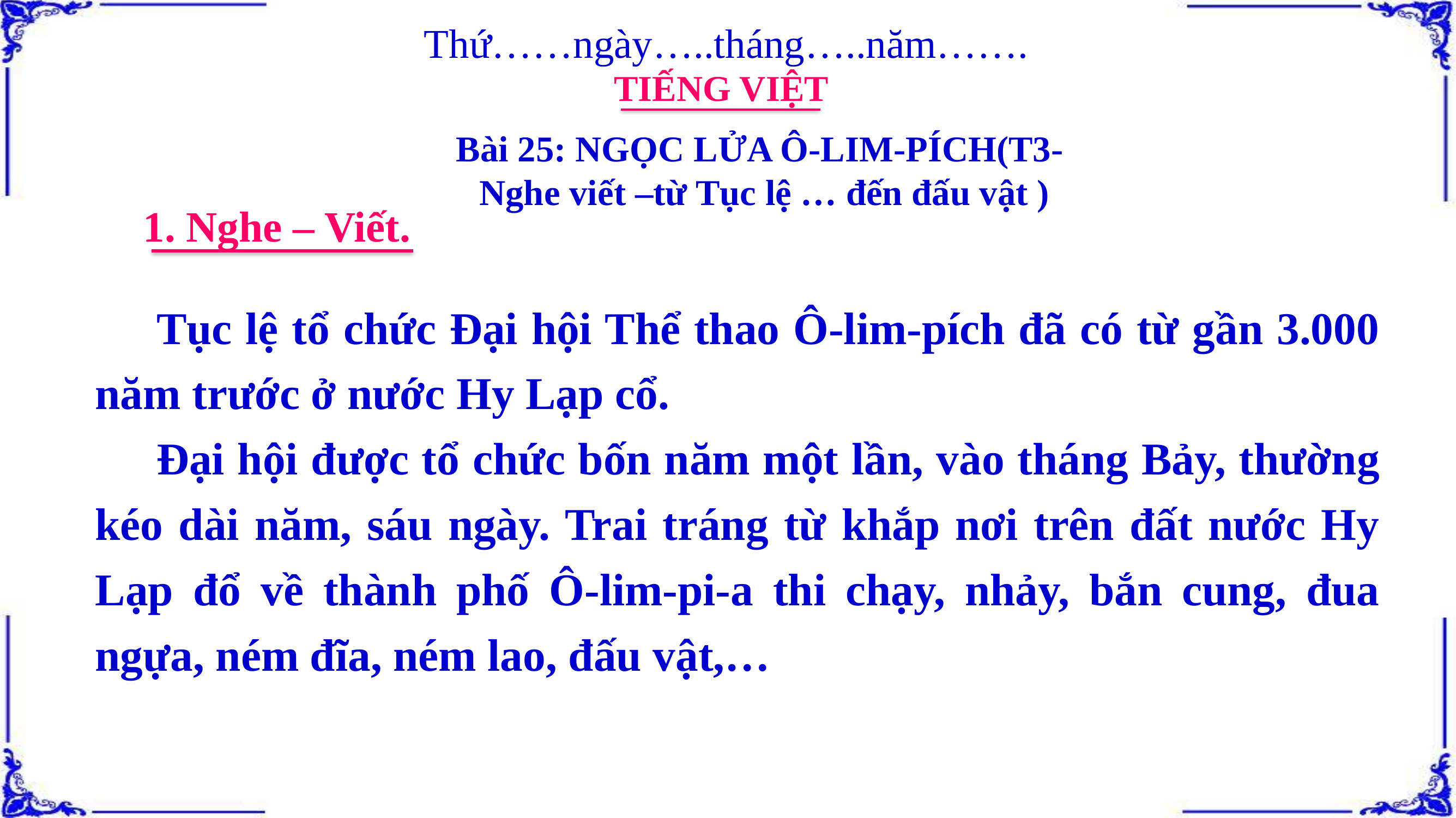

Thứ……ngày…..tháng…..năm…….
TIẾNG VIỆT
Bài 25: NGỌC LỬA Ô-LIM-PÍCH(T3-
 Nghe viết –từ Tục lệ … đến đấu vật )
1. Nghe – Viết.
Tục lệ tổ chức Đại hội Thể thao Ô-lim-pích đã có từ gần 3.000 năm trước ở nước Hy Lạp cổ.
Đại hội được tổ chức bốn năm một lần, vào tháng Bảy, thường kéo dài năm, sáu ngày. Trai tráng từ khắp nơi trên đất nước Hy Lạp đổ về thành phố Ô-lim-pi-a thi chạy, nhảy, bắn cung, đua ngựa, ném đĩa, ném lao, đấu vật,…